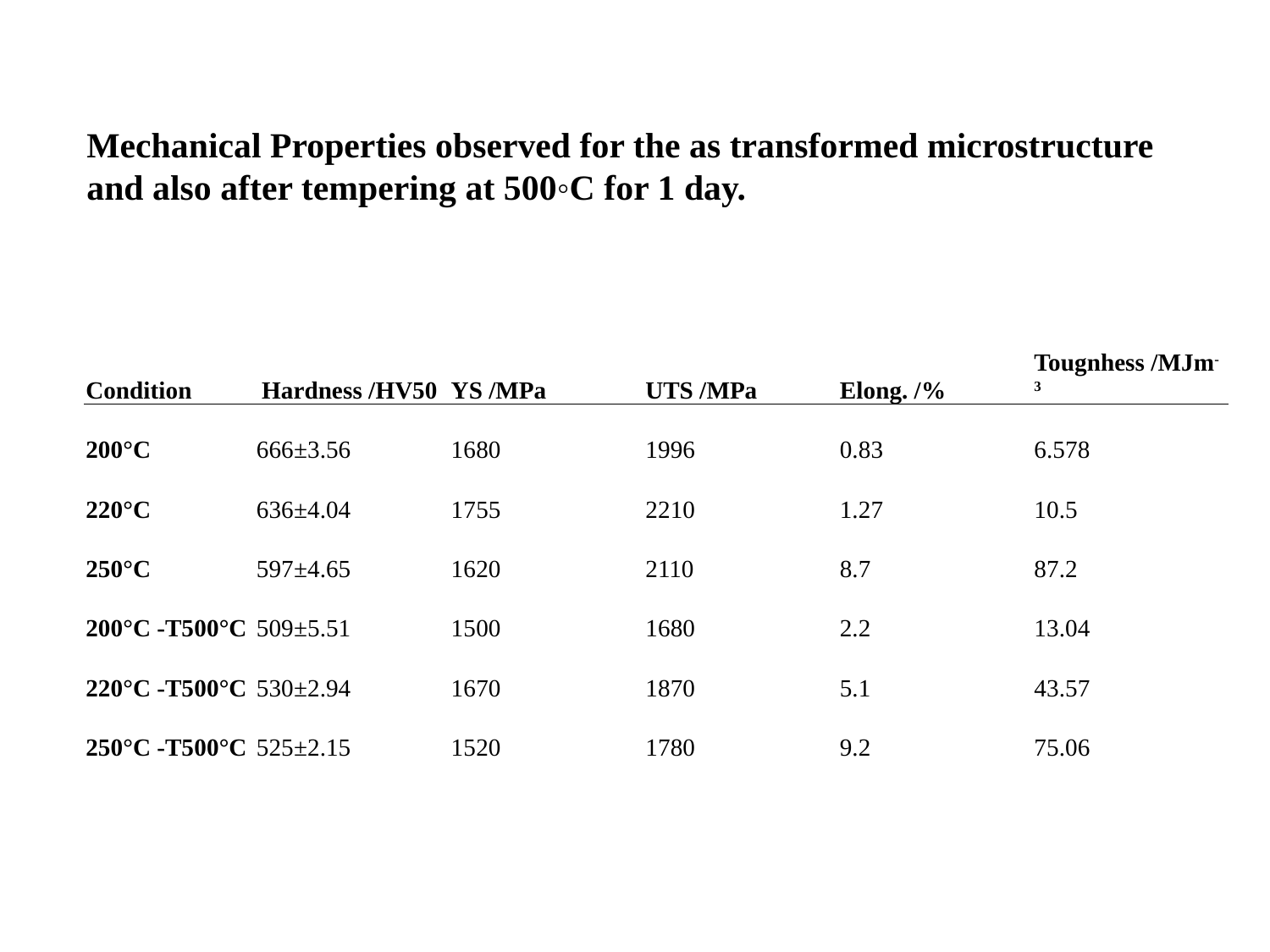

Mechanical Properties observed for the as transformed microstructure and also after tempering at 500◦C for 1 day.
| Condition | Hardness /HV50 | YS /MPa | UTS /MPa | Elong. /% | Tougnhess /MJm-3 |
| --- | --- | --- | --- | --- | --- |
| 200°C | 666±3.56 | 1680 | 1996 | 0.83 | 6.578 |
| 220°C | 636±4.04 | 1755 | 2210 | 1.27 | 10.5 |
| 250°C | 597±4.65 | 1620 | 2110 | 8.7 | 87.2 |
| 200°C -T500°C | 509±5.51 | 1500 | 1680 | 2.2 | 13.04 |
| 220°C -T500°C | 530±2.94 | 1670 | 1870 | 5.1 | 43.57 |
| 250°C -T500°C | 525±2.15 | 1520 | 1780 | 9.2 | 75.06 |